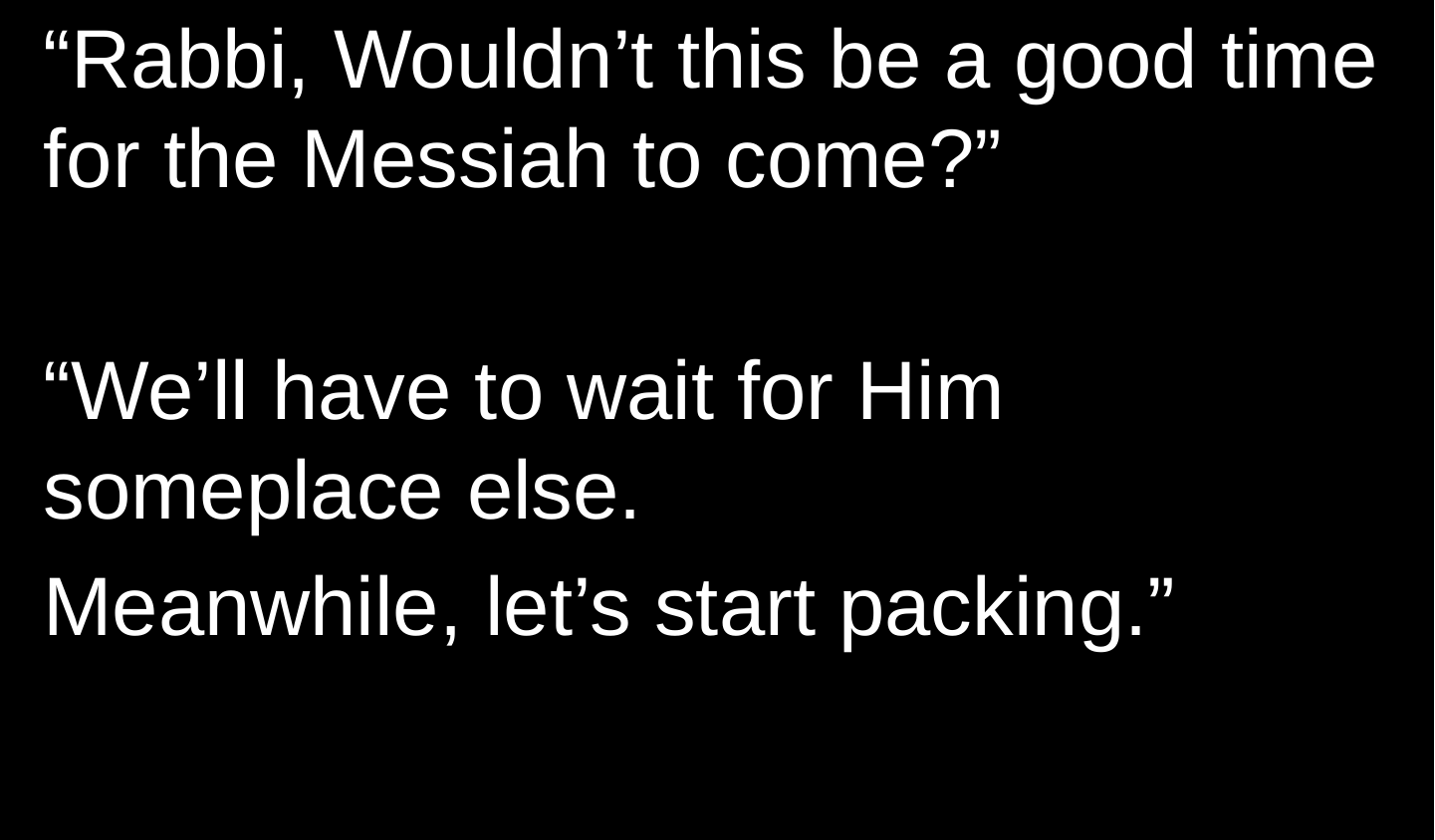

“Rabbi, Wouldn’t this be a good time for the Messiah to come?”

“We’ll have to wait for Him someplace else.
Meanwhile, let’s start packing.”